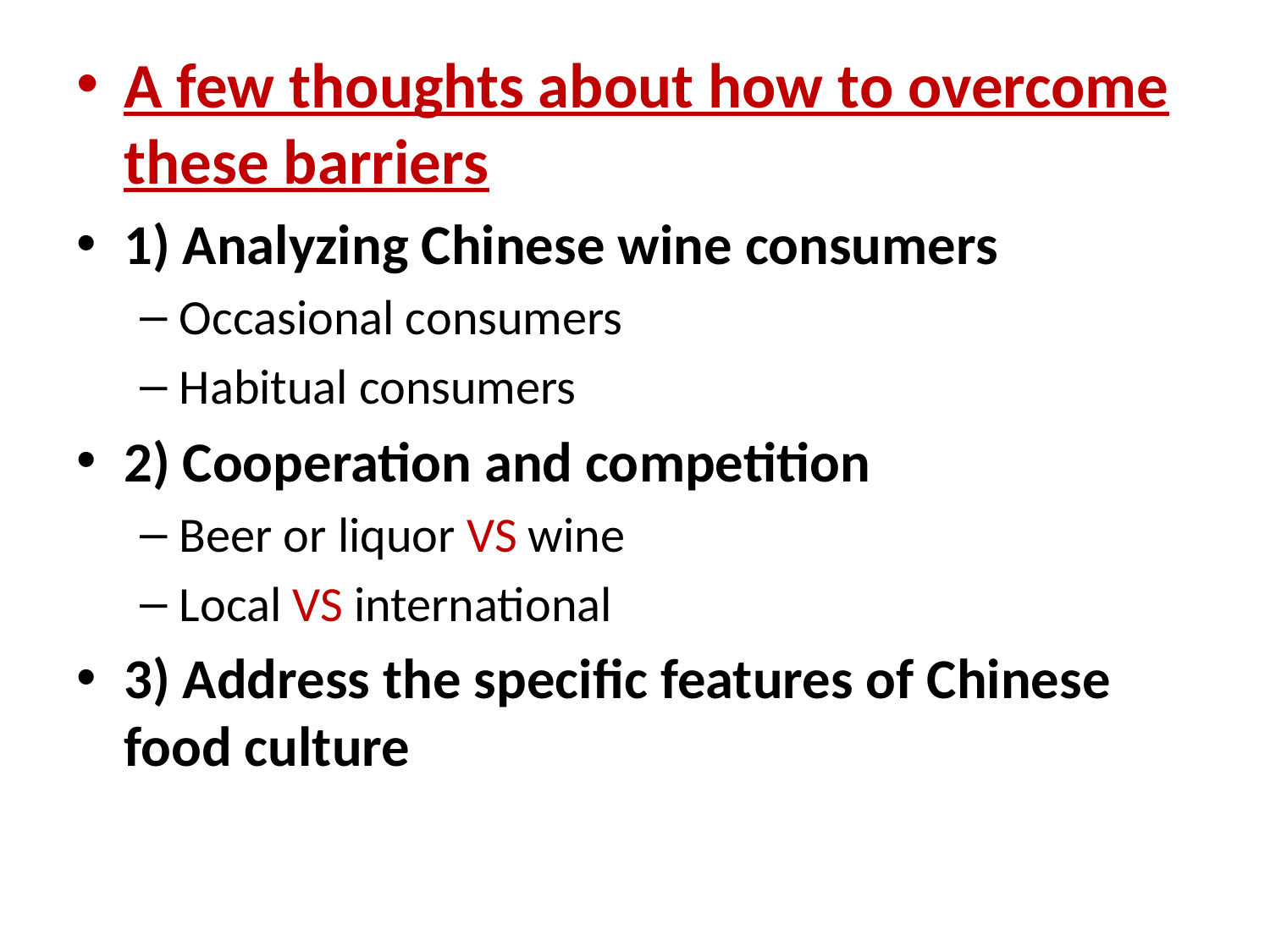

# A few thoughts about how to overcome these barriers
1) Analyzing Chinese wine consumers
Occasional consumers
Habitual consumers
2) Cooperation and competition
Beer or liquor VS wine
Local VS international
3) Address the specific features of Chinese food culture